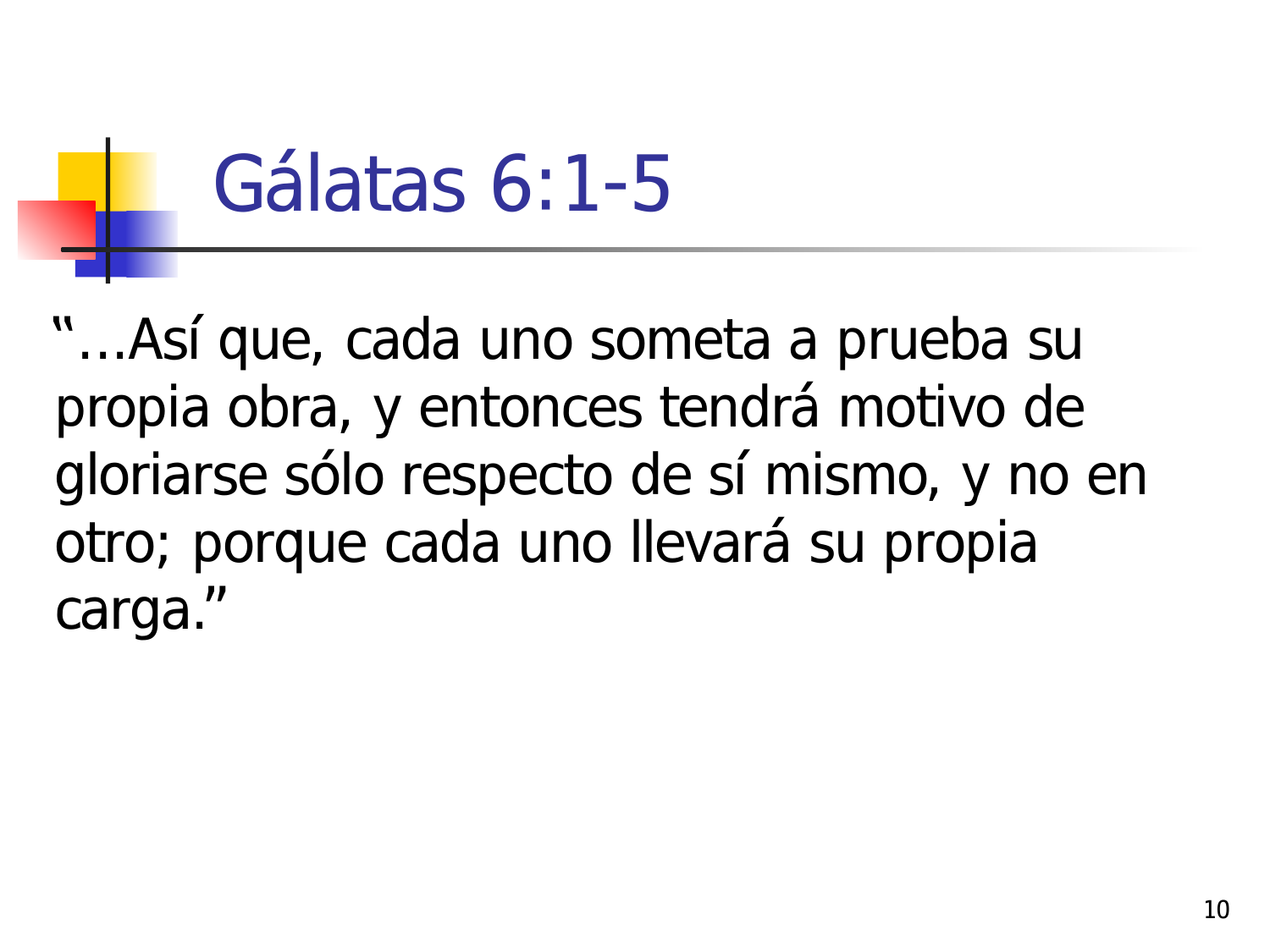

# Gálatas 6:1-5
“...Así que, cada uno someta a prueba su propia obra, y entonces tendrá motivo de gloriarse sólo respecto de sí mismo, y no en otro; porque cada uno llevará su propia carga.”
10